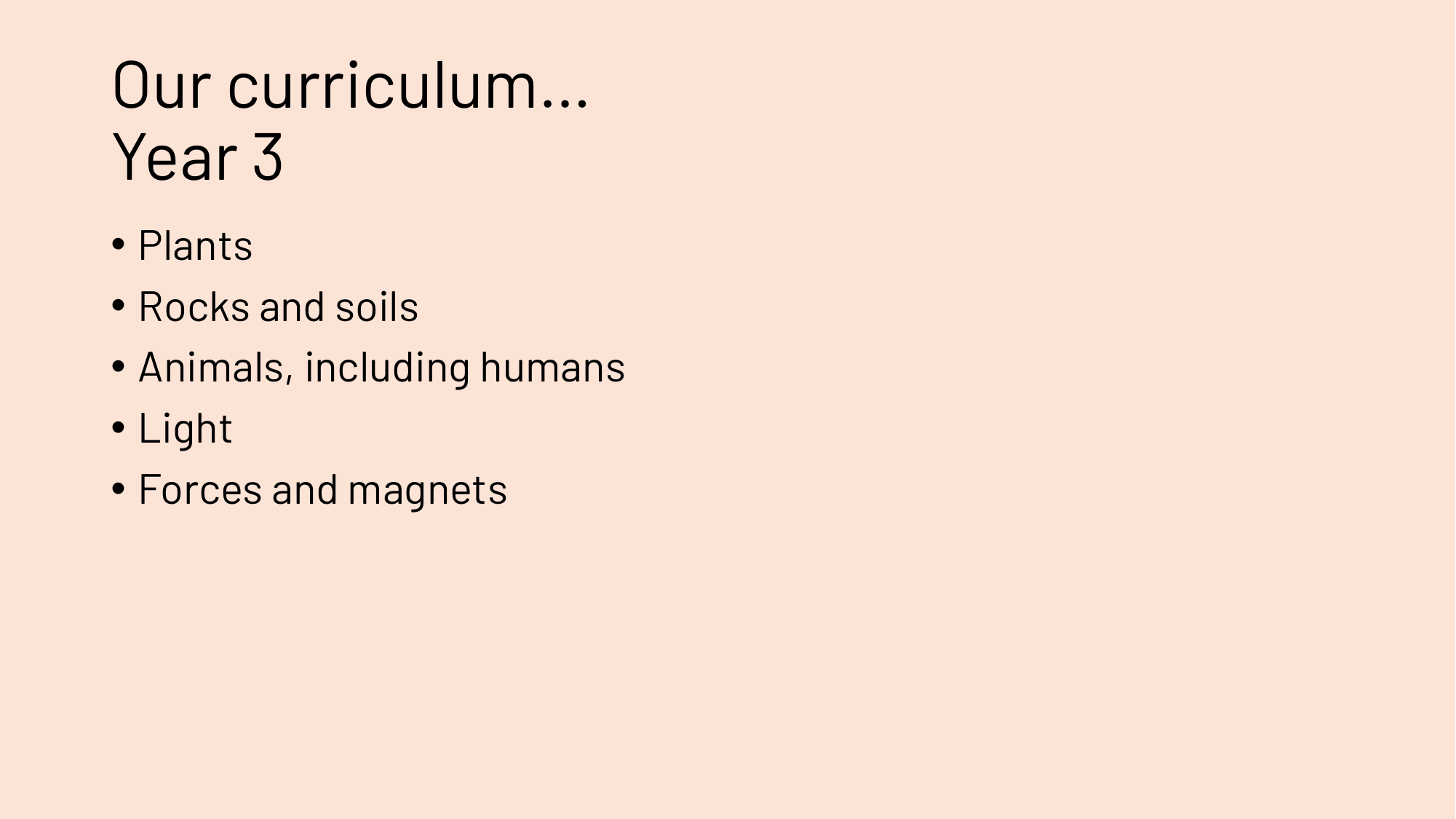

# Our curriculum… Year 3
Plants
Rocks and soils
Animals, including humans
Light
Forces and magnets